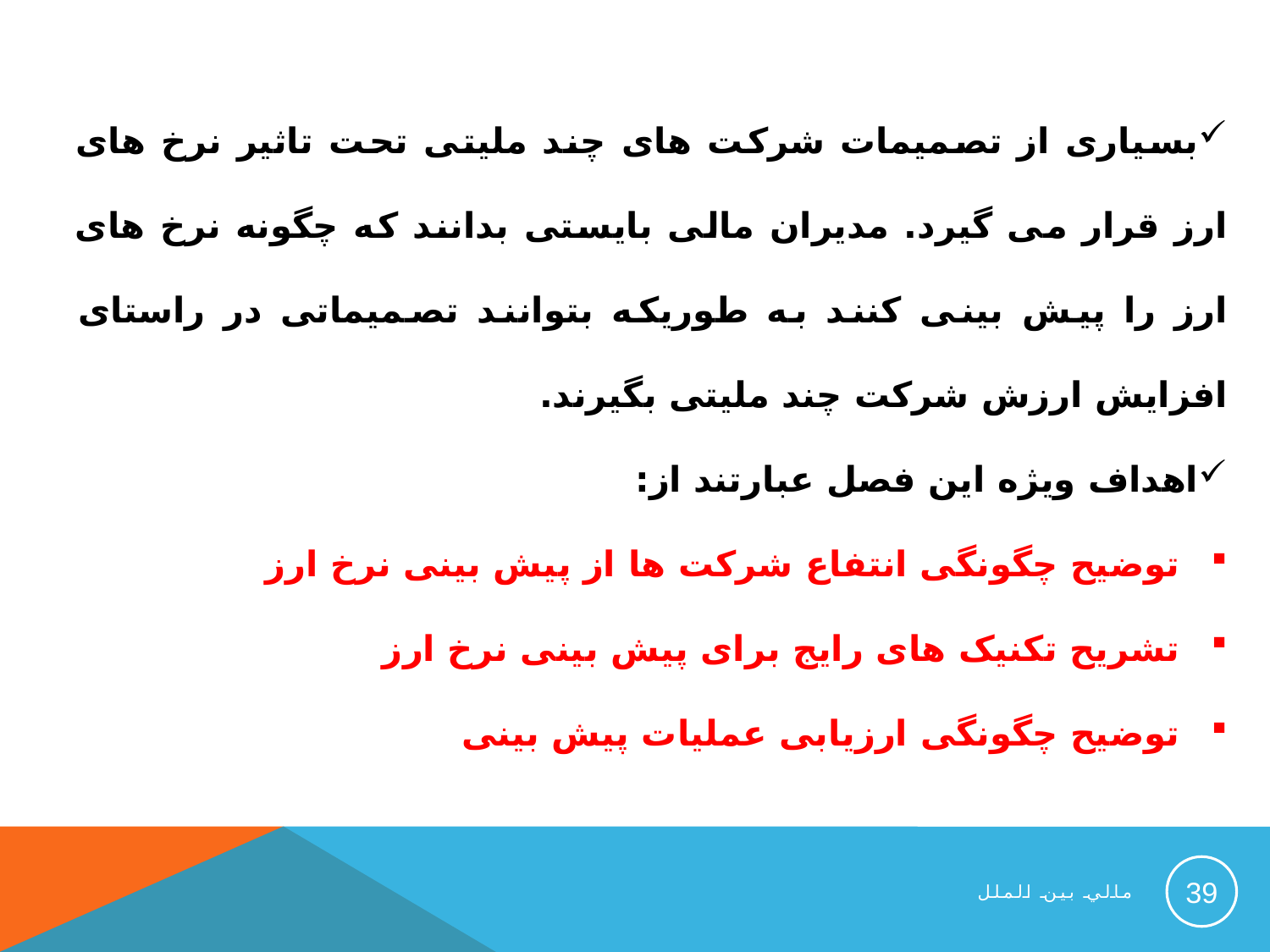

بسیاری از تصمیمات شرکت های چند ملیتی تحت تاثیر نرخ های ارز قرار می گیرد. مدیران مالی بایستی بدانند که چگونه نرخ های ارز را پیش بینی کنند به طوریکه بتوانند تصمیماتی در راستای افزایش ارزش شرکت چند ملیتی بگیرند.
اهداف ویژه این فصل عبارتند از:
توضیح چگونگی انتفاع شرکت ها از پیش بینی نرخ ارز
تشریح تکنیک های رایج برای پیش بینی نرخ ارز
توضیح چگونگی ارزیابی عملیات پیش بینی

39
مالي بين الملل